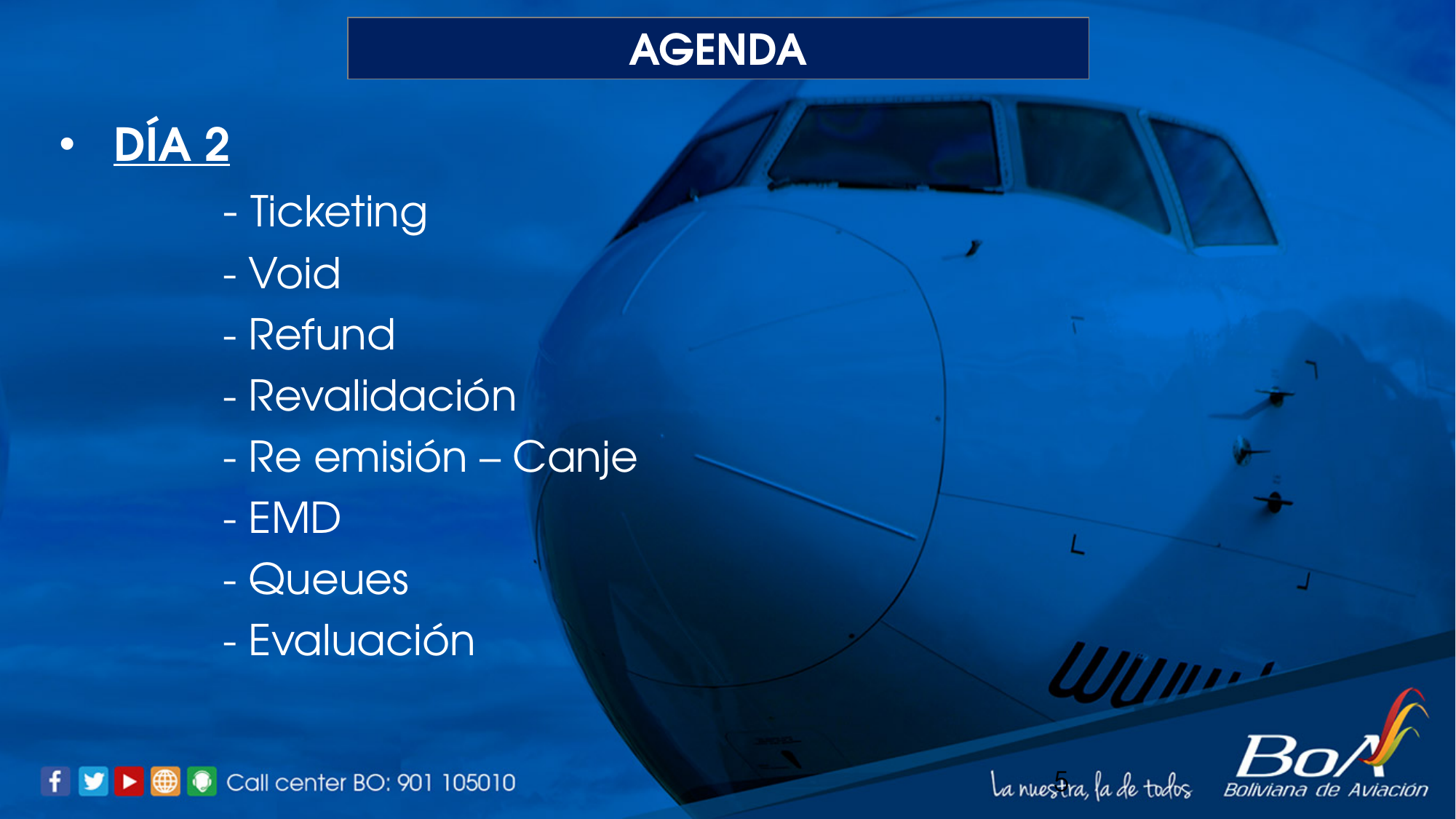

AGENDA
# DÍA 2 - Ticketing - Void - Refund - Revalidación - Re emisión – Canje - EMD - Queues - Evaluación
5